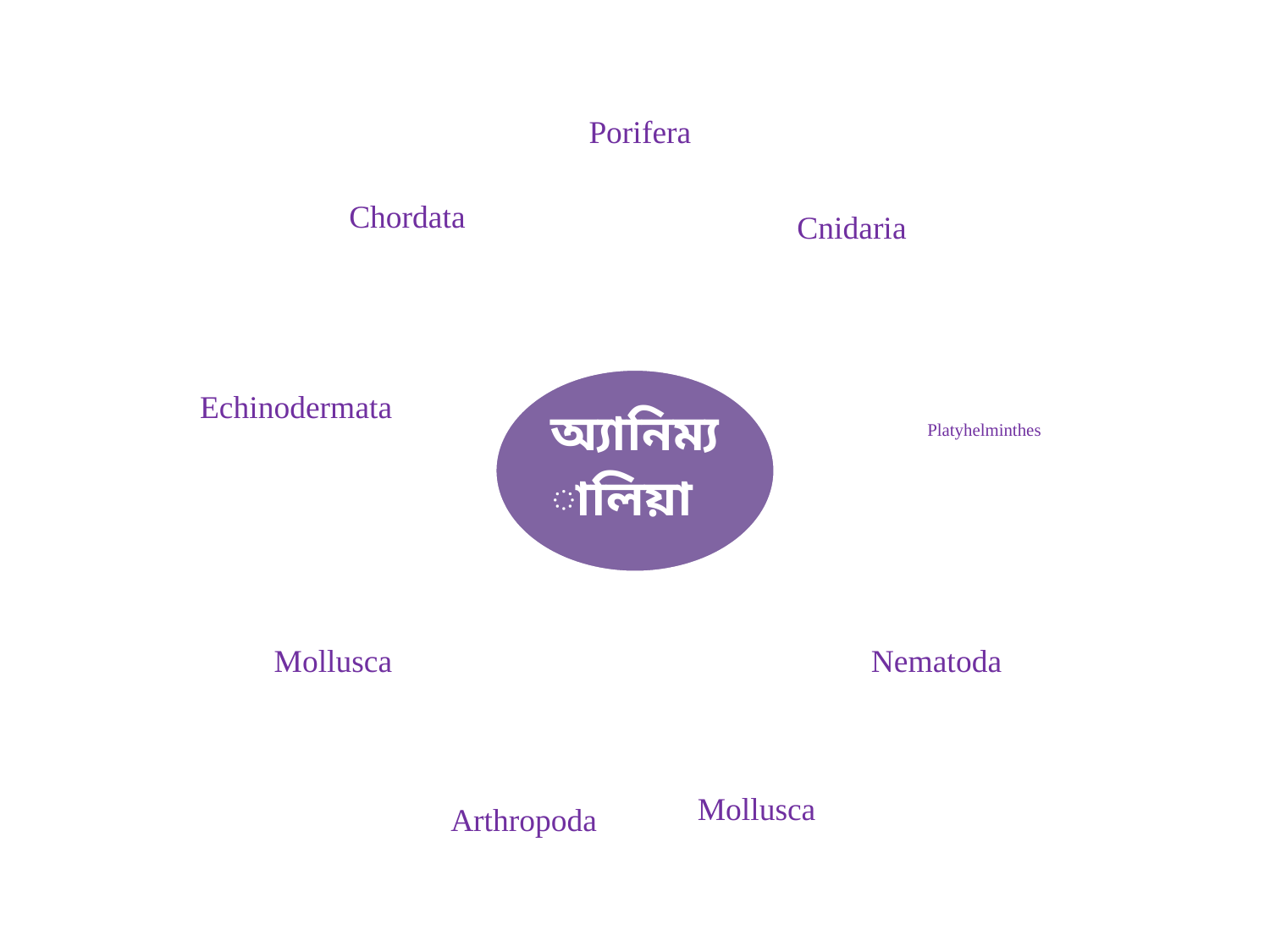

অ্যানিম্যালিয়া
Porifera
Chordata
Cnidaria
Echinodermata
Platyhelminthes
Mollusca
Nematoda
Mollusca
Arthropoda